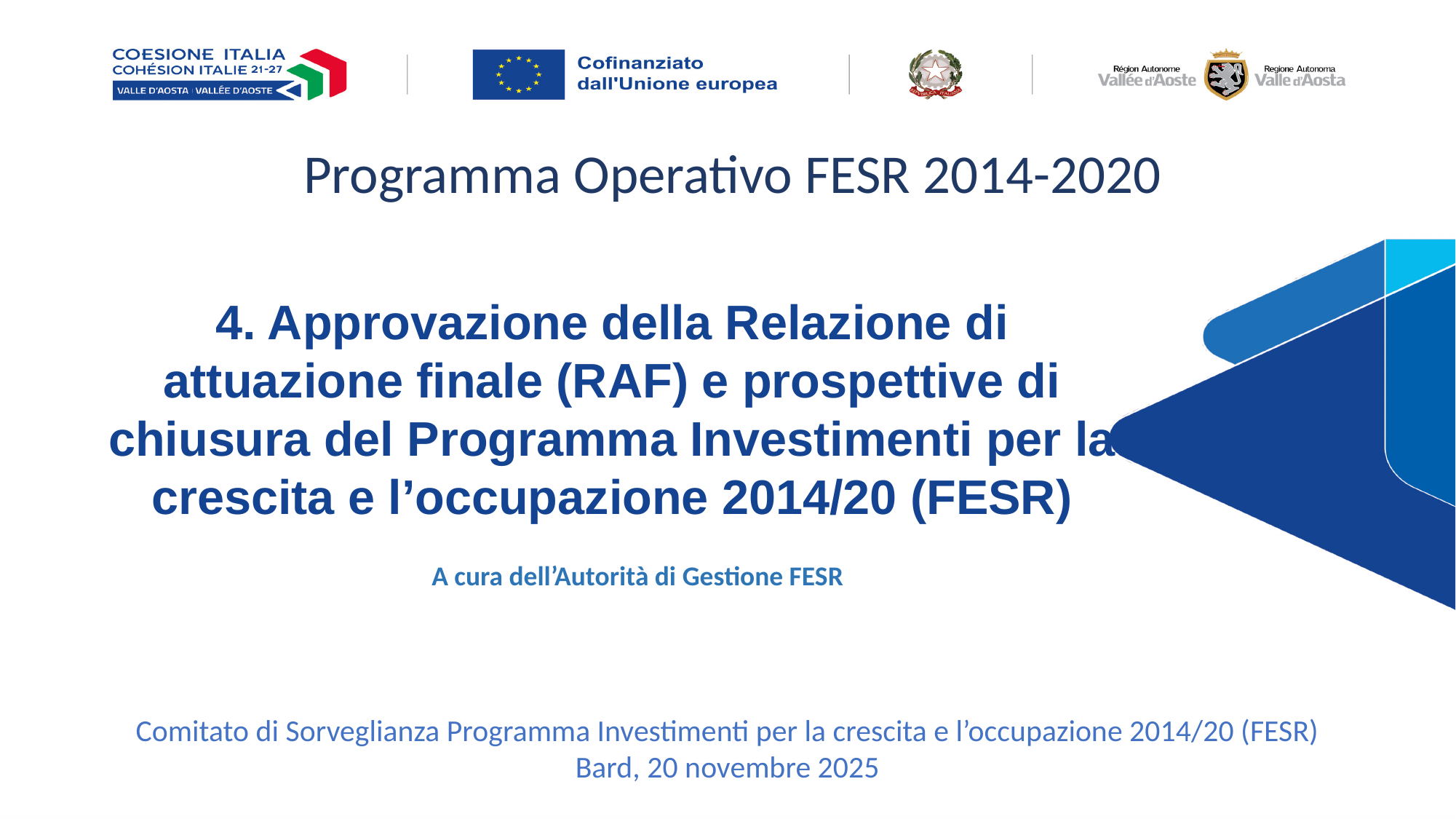

Programma Operativo FESR 2014-2020

4. Approvazione della Relazione di attuazione finale (RAF) e prospettive di chiusura del Programma Investimenti per la crescita e l’occupazione 2014/20 (FESR)
A cura dell’Autorità di Gestione FESR
Comitato di Sorveglianza Programma Investimenti per la crescita e l’occupazione 2014/20 (FESR)
Bard, 20 novembre 2025